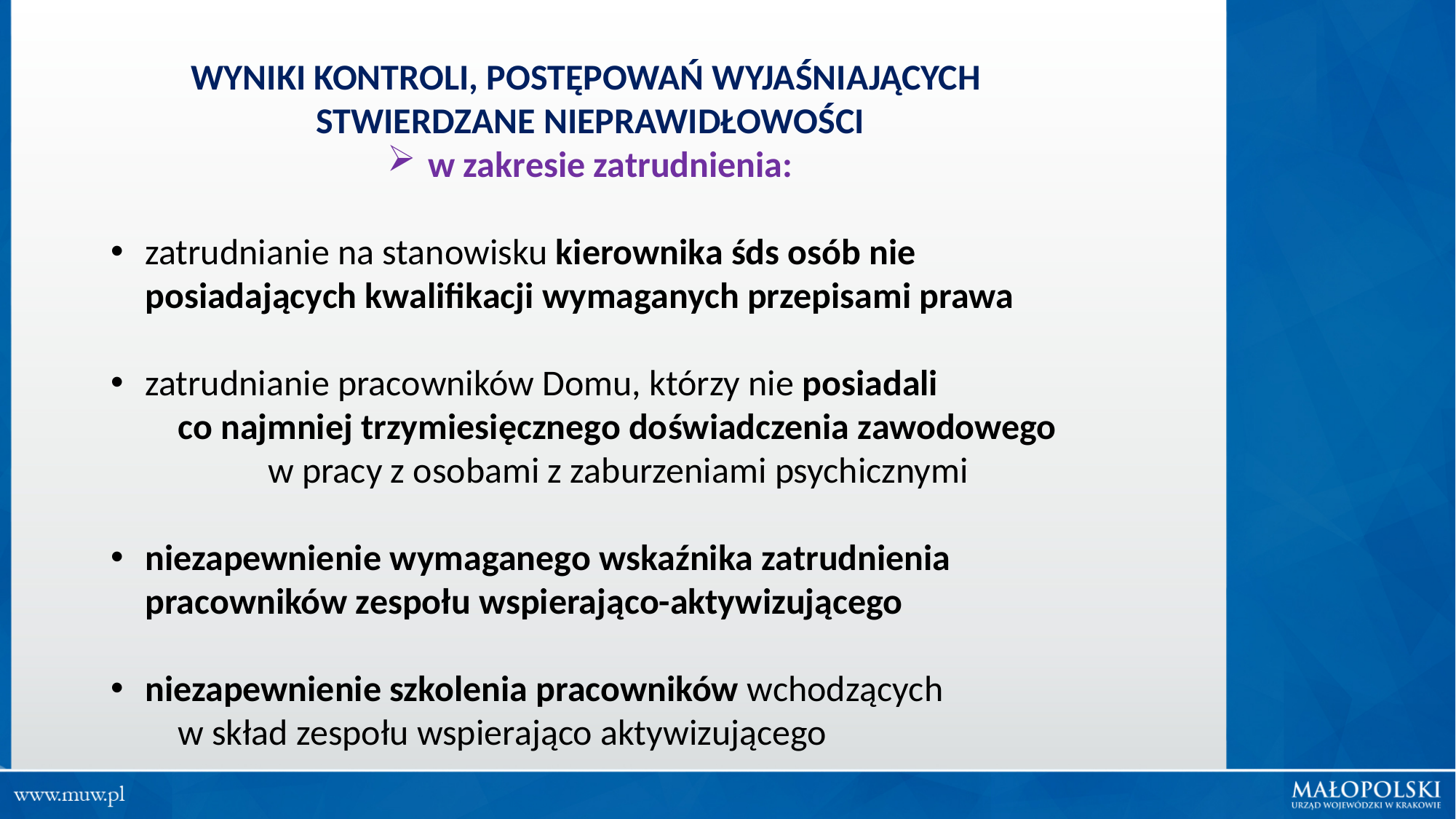

WYNIKI KONTROLI, POSTĘPOWAŃ WYJAŚNIAJĄCYCH
STWIERDZANE NIEPRAWIDŁOWOŚCI
w zakresie zatrudnienia:

zatrudnianie na stanowisku kierownika śds osób nie posiadających kwalifikacji wymaganych przepisami prawa

zatrudnianie pracowników Domu, którzy nie posiadali                     co najmniej trzymiesięcznego doświadczenia zawodowego                 w pracy z osobami z zaburzeniami psychicznymi

niezapewnienie wymaganego wskaźnika zatrudnienia pracowników zespołu wspierająco-aktywizującego

niezapewnienie szkolenia pracowników wchodzących                    w skład zespołu wspierająco aktywizującego